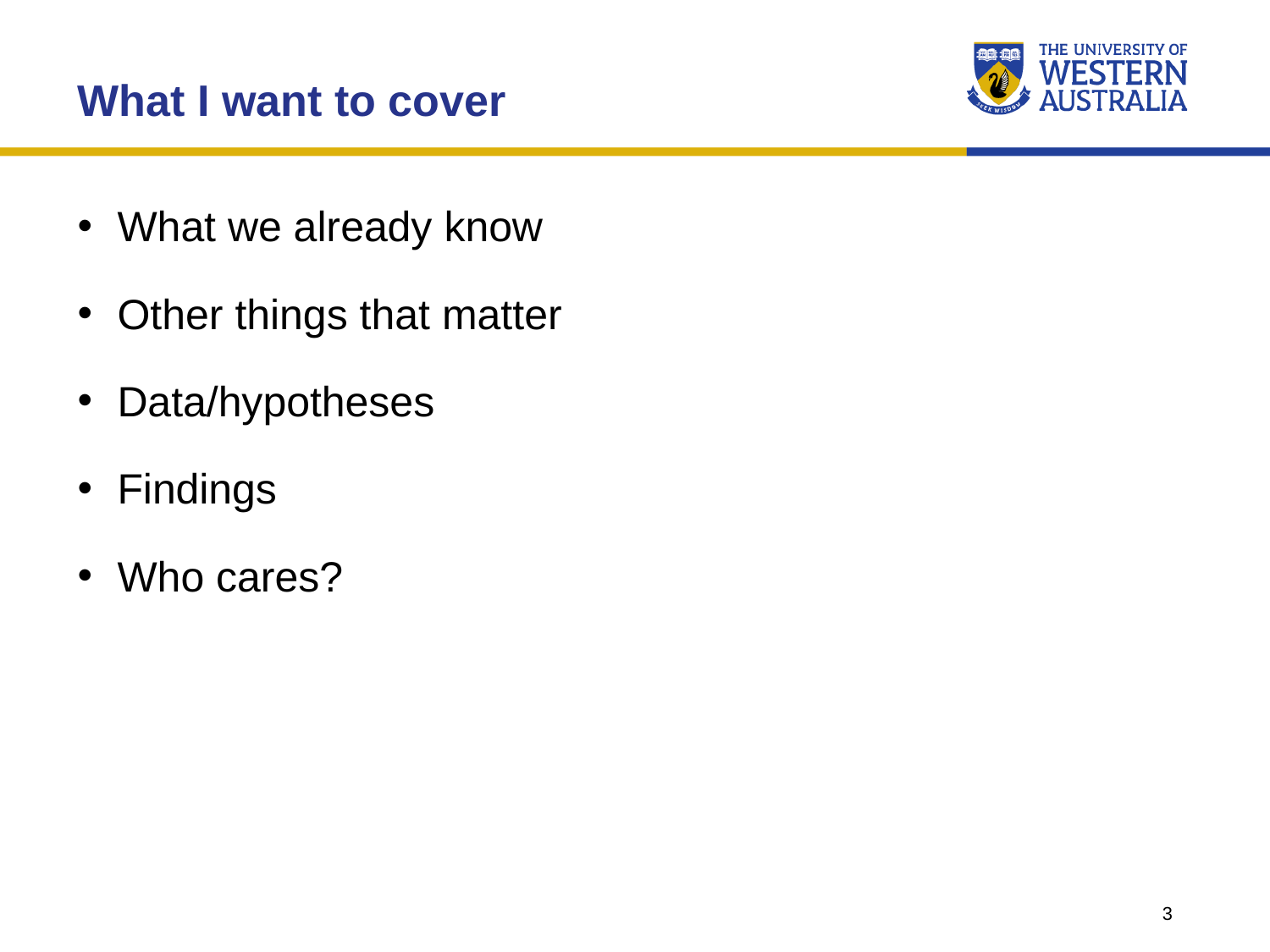

What I want to cover
What we already know
Other things that matter
Data/hypotheses
Findings
Who cares?
1
3